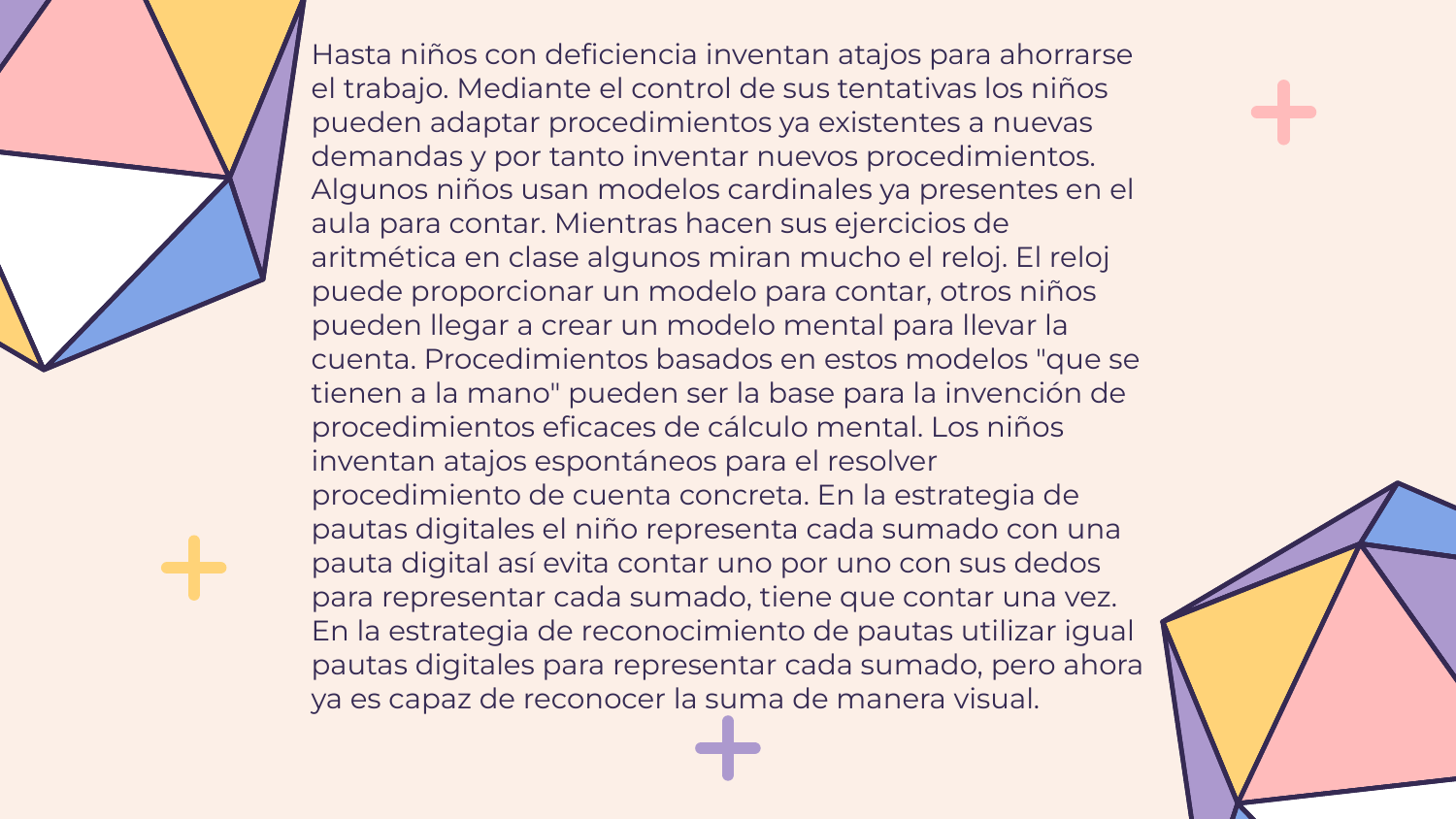

# Hasta niños con deficiencia inventan atajos para ahorrarse el trabajo. Mediante el control de sus tentativas los niños pueden adaptar procedimientos ya existentes a nuevas demandas y por tanto inventar nuevos procedimientos. Algunos niños usan modelos cardinales ya presentes en el aula para contar. Mientras hacen sus ejercicios de aritmética en clase algunos miran mucho el reloj. El reloj puede proporcionar un modelo para contar, otros niños pueden llegar a crear un modelo mental para llevar la cuenta. Procedimientos basados en estos modelos "que se tienen a la mano" pueden ser la base para la invención de procedimientos eficaces de cálculo mental. Los niños inventan atajos espontáneos para el resolver procedimiento de cuenta concreta. En la estrategia de pautas digitales el niño representa cada sumado con una pauta digital así evita contar uno por uno con sus dedos para representar cada sumado, tiene que contar una vez. En la estrategia de reconocimiento de pautas utilizar igual pautas digitales para representar cada sumado, pero ahora ya es capaz de reconocer la suma de manera visual.